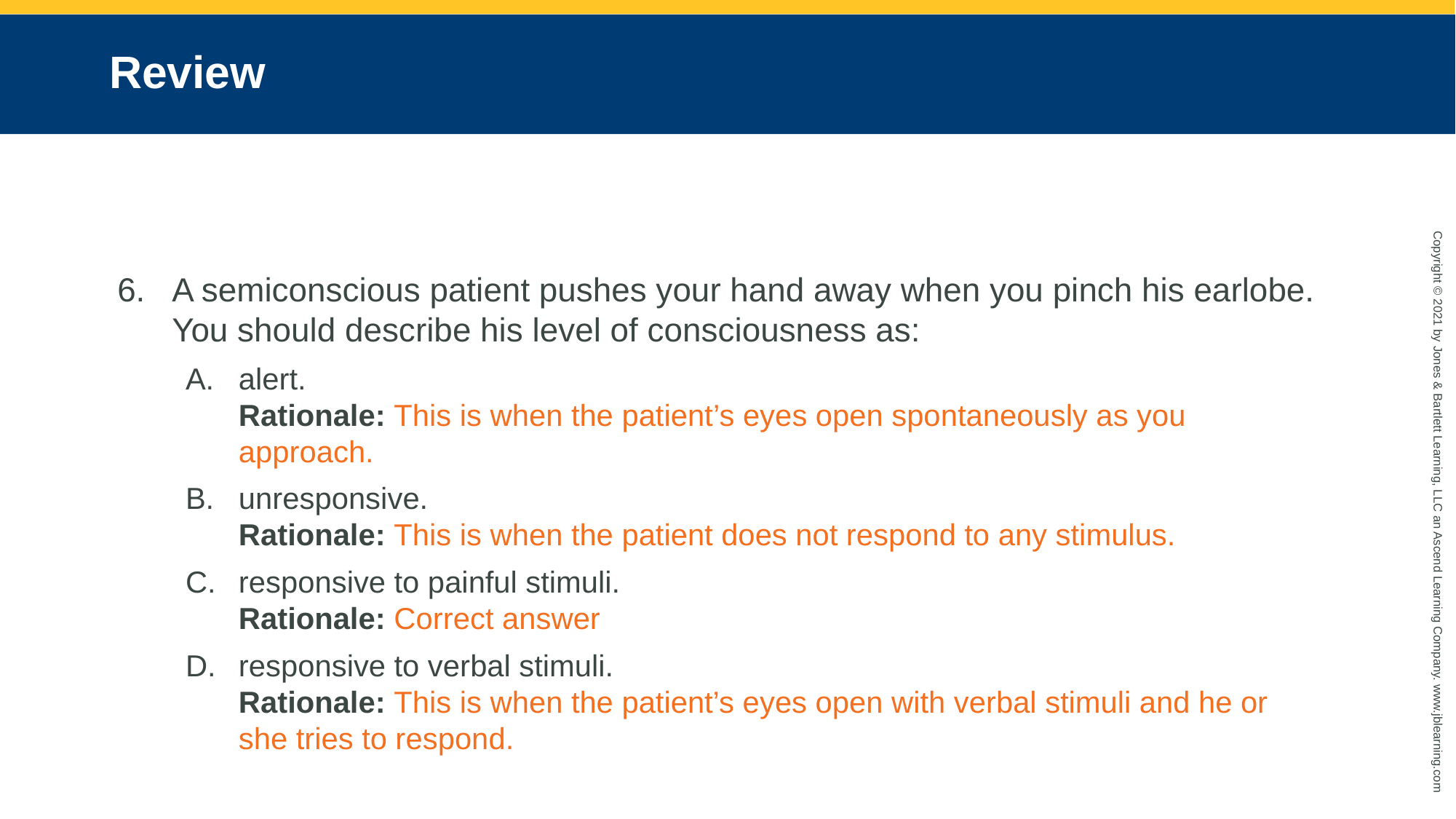

# Review
A semiconscious patient pushes your hand away when you pinch his earlobe. You should describe his level of consciousness as:
alert.
Rationale: This is when the patient’s eyes open spontaneously as you approach.
unresponsive.
Rationale: This is when the patient does not respond to any stimulus.
responsive to painful stimuli.
Rationale: Correct answer
responsive to verbal stimuli.
Rationale: This is when the patient’s eyes open with verbal stimuli and he or she tries to respond.